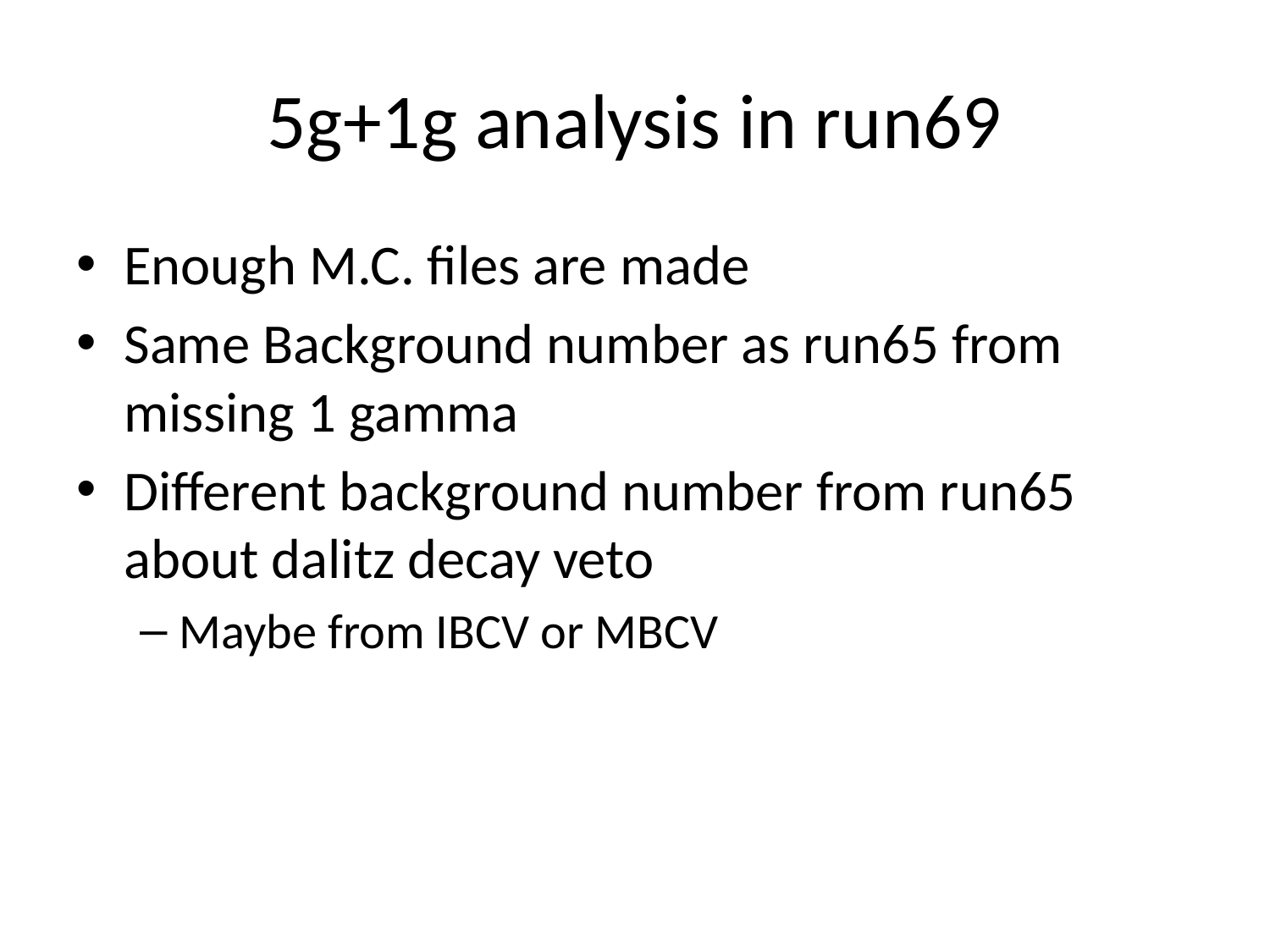

# 5g+1g analysis in run69
Enough M.C. files are made
Same Background number as run65 from missing 1 gamma
Different background number from run65 about dalitz decay veto
Maybe from IBCV or MBCV